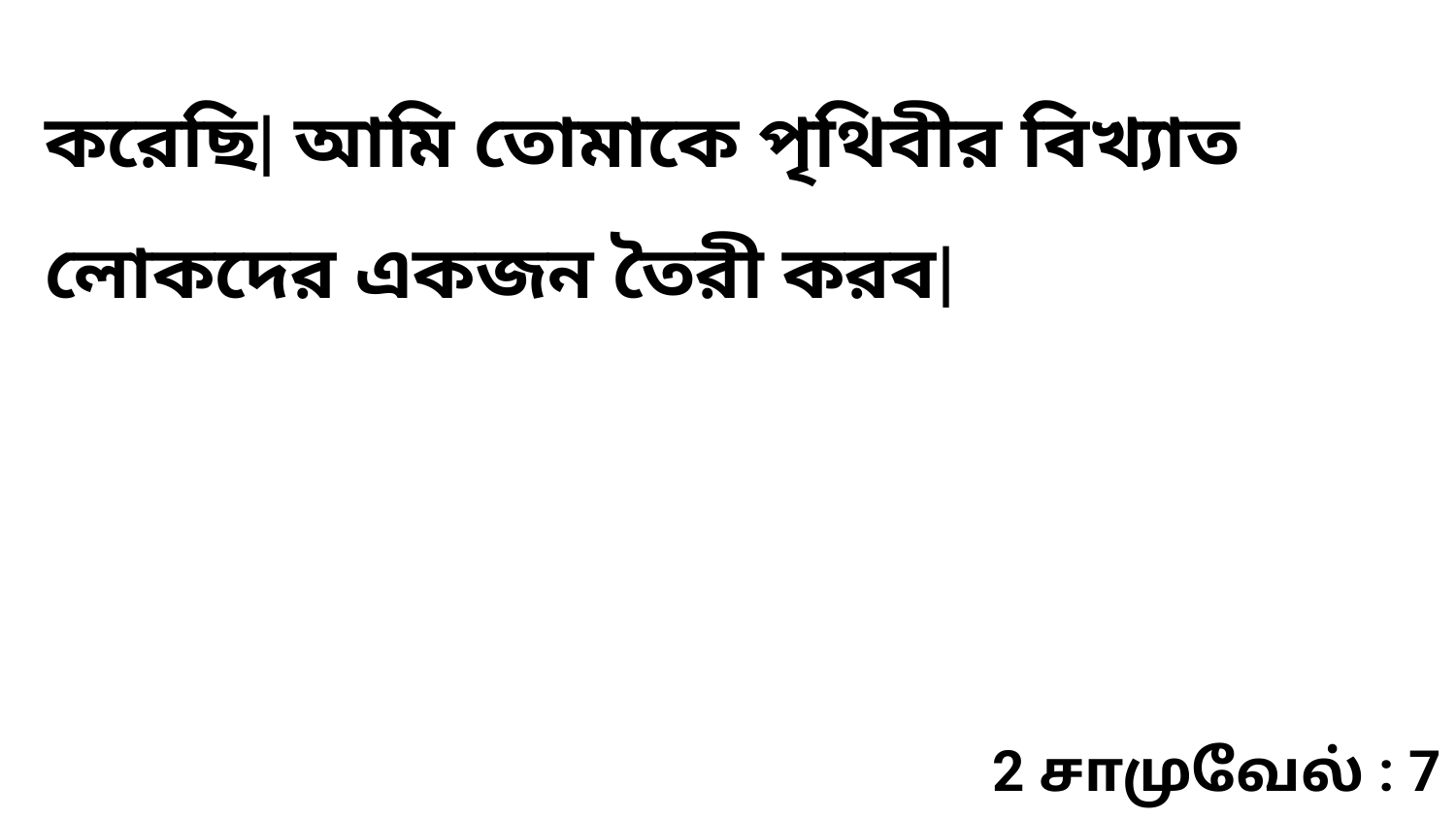

করেছি| আমি তোমাকে পৃথিবীর বিখ্যাত লোকদের একজন তৈরী করব|
2 சாமுவேல் : 7